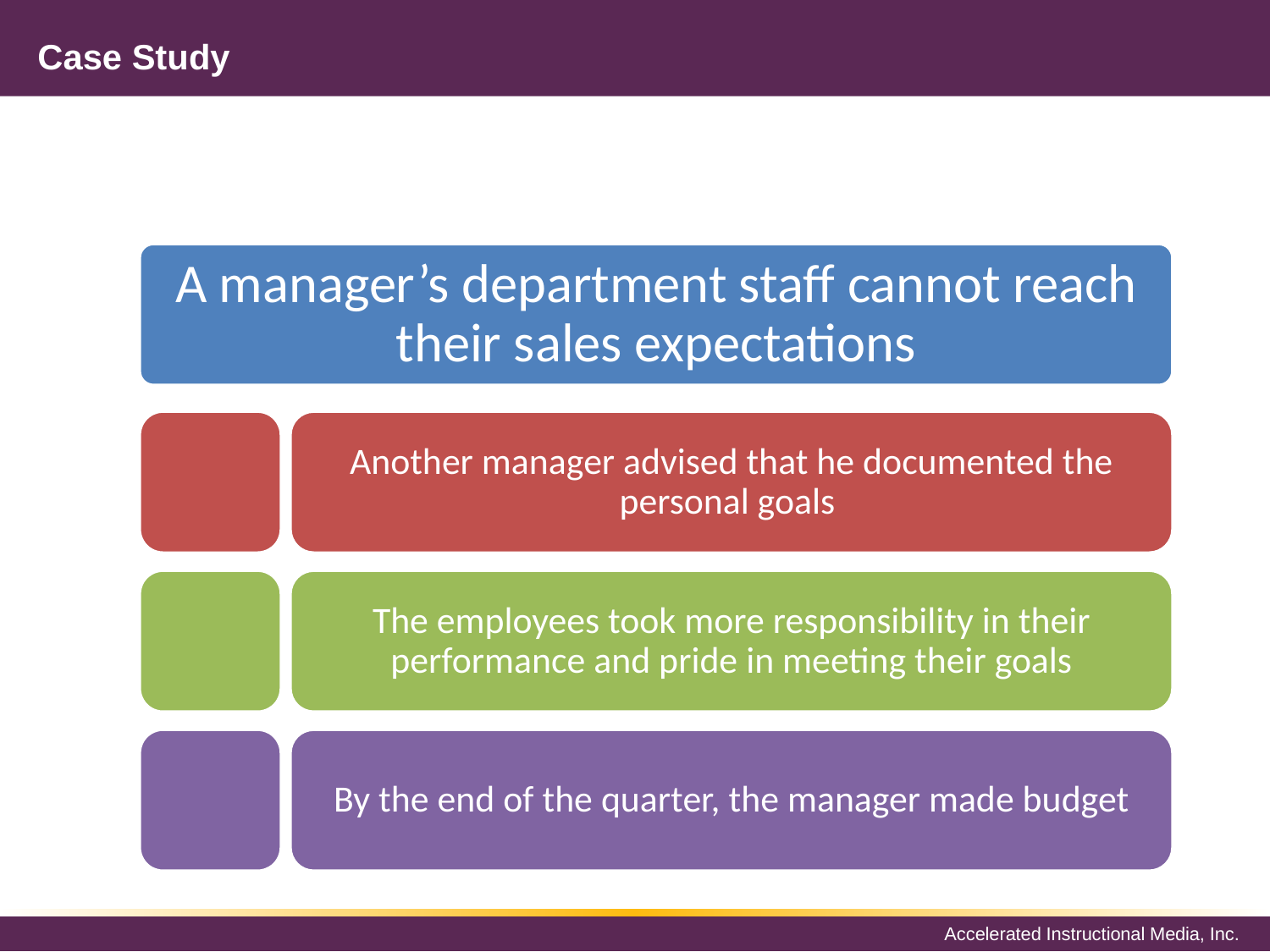

# Case Study

A manager’s department staff cannot reach their sales expectations

Another manager advised that he documented the personal goals

The employees took more responsibility in their performance and pride in meeting their goals

By the end of the quarter, the manager made budget